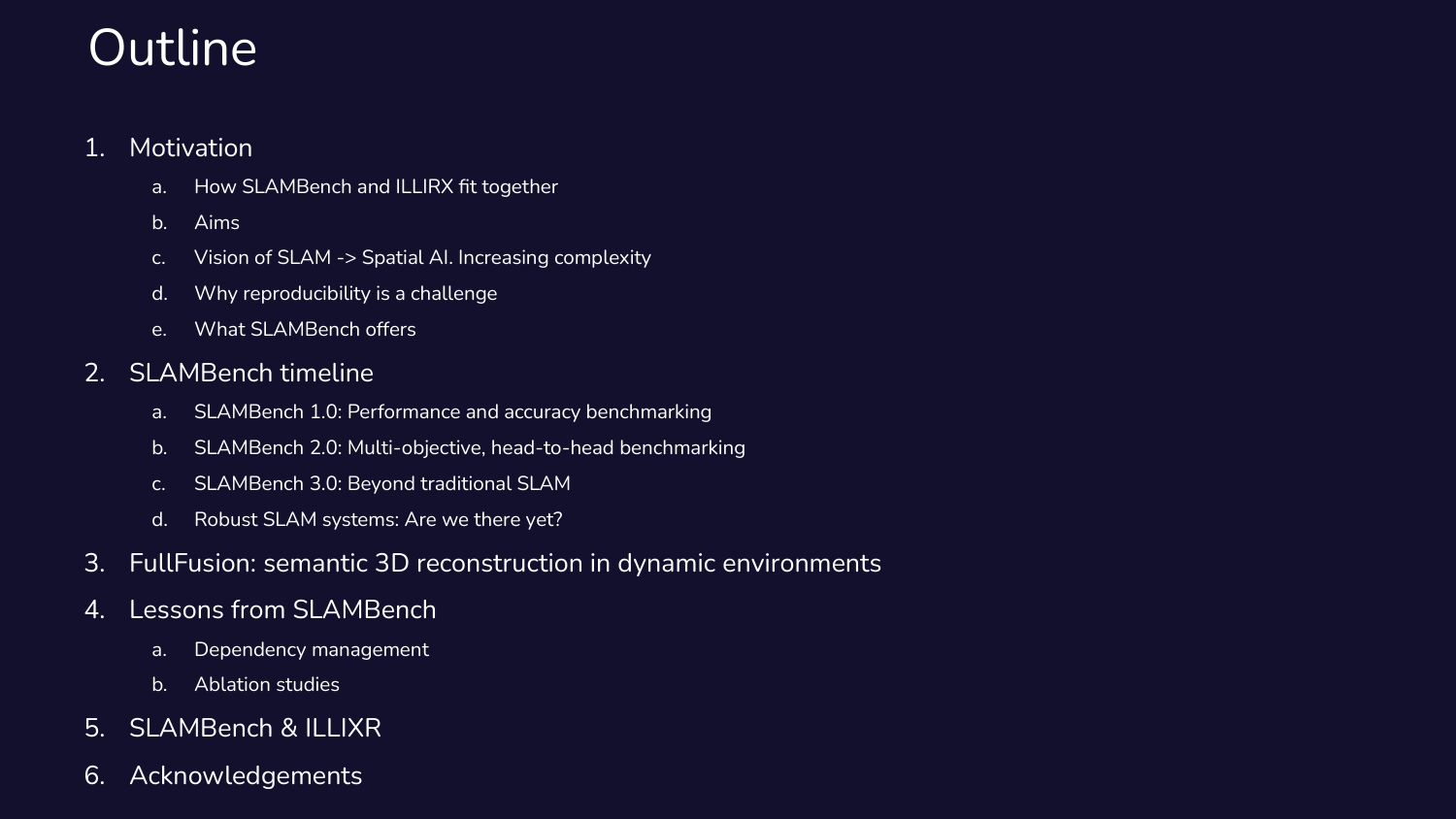

# Outline
Motivation
How SLAMBench and ILLIRX fit together
Aims
Vision of SLAM -> Spatial AI. Increasing complexity
Why reproducibility is a challenge
What SLAMBench offers
SLAMBench timeline
SLAMBench 1.0: Performance and accuracy benchmarking
SLAMBench 2.0: Multi-objective, head-to-head benchmarking
SLAMBench 3.0: Beyond traditional SLAM
Robust SLAM systems: Are we there yet?
FullFusion: semantic 3D reconstruction in dynamic environments
Lessons from SLAMBench
Dependency management
Ablation studies
SLAMBench & ILLIXR
Acknowledgements